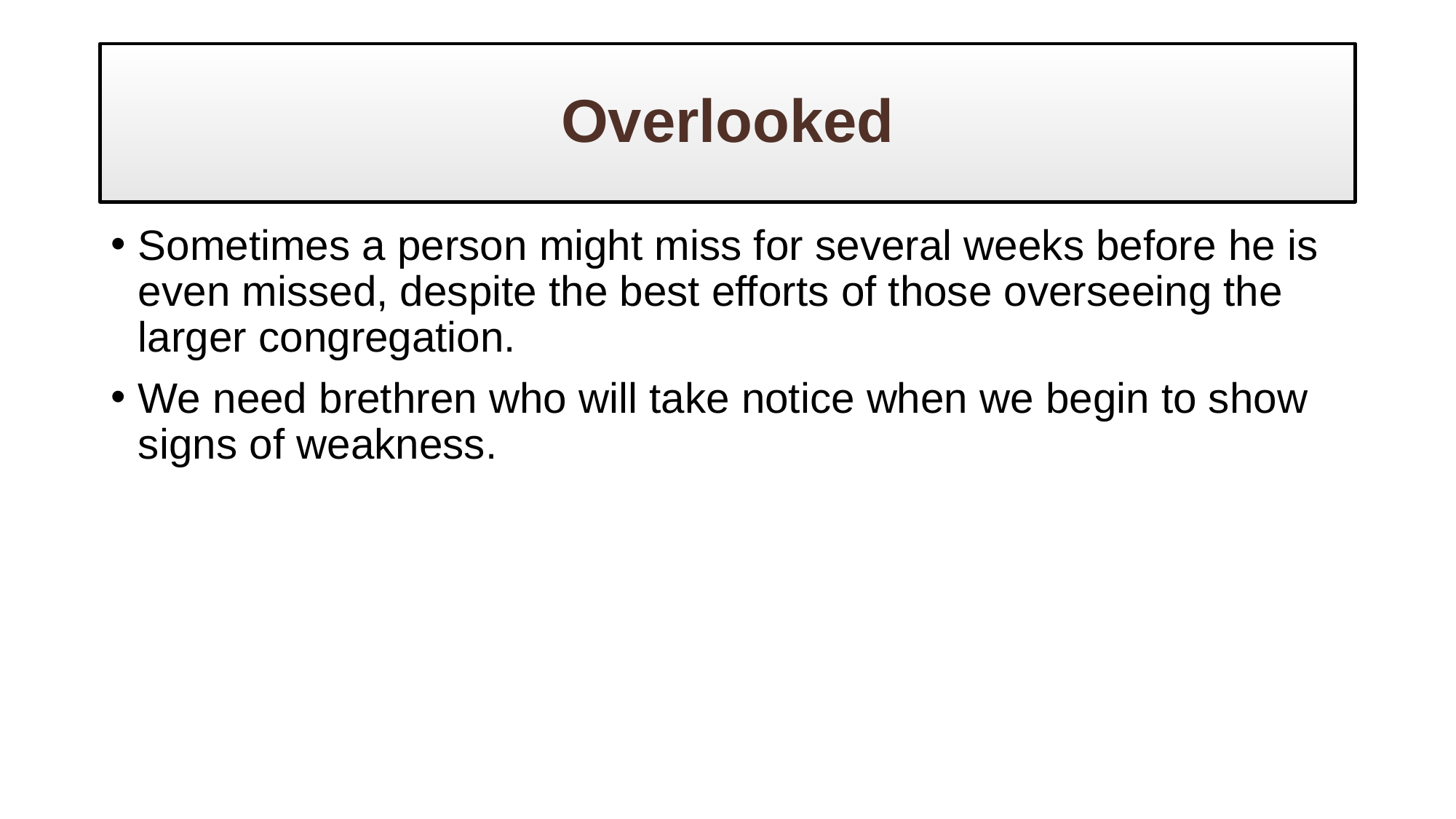

# Overlooked
Sometimes a person might miss for several weeks before he is even missed, despite the best efforts of those overseeing the larger congregation.
We need brethren who will take notice when we begin to show signs of weakness.